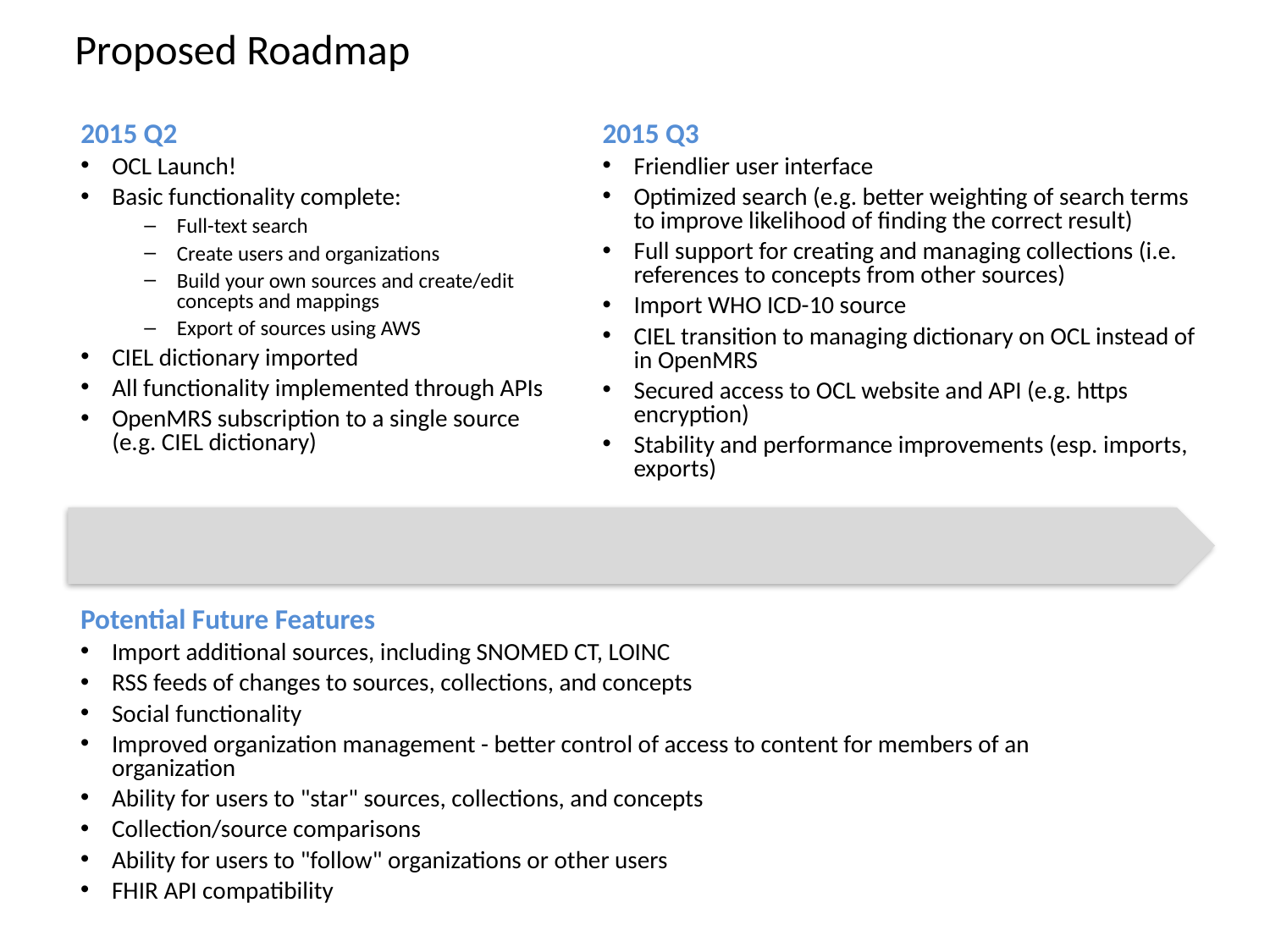

# Proposed Roadmap
2015 Q2
OCL Launch!
Basic functionality complete:
Full-text search
Create users and organizations
Build your own sources and create/edit concepts and mappings
Export of sources using AWS
CIEL dictionary imported
All functionality implemented through APIs
OpenMRS subscription to a single source (e.g. CIEL dictionary)
2015 Q3
Friendlier user interface
Optimized search (e.g. better weighting of search terms to improve likelihood of finding the correct result)
Full support for creating and managing collections (i.e. references to concepts from other sources)
Import WHO ICD-10 source
CIEL transition to managing dictionary on OCL instead of in OpenMRS
Secured access to OCL website and API (e.g. https encryption)
Stability and performance improvements (esp. imports, exports)

Potential Future Features
Import additional sources, including SNOMED CT, LOINC
RSS feeds of changes to sources, collections, and concepts
Social functionality
Improved organization management - better control of access to content for members of an organization
Ability for users to "star" sources, collections, and concepts
Collection/source comparisons
Ability for users to "follow" organizations or other users
FHIR API compatibility